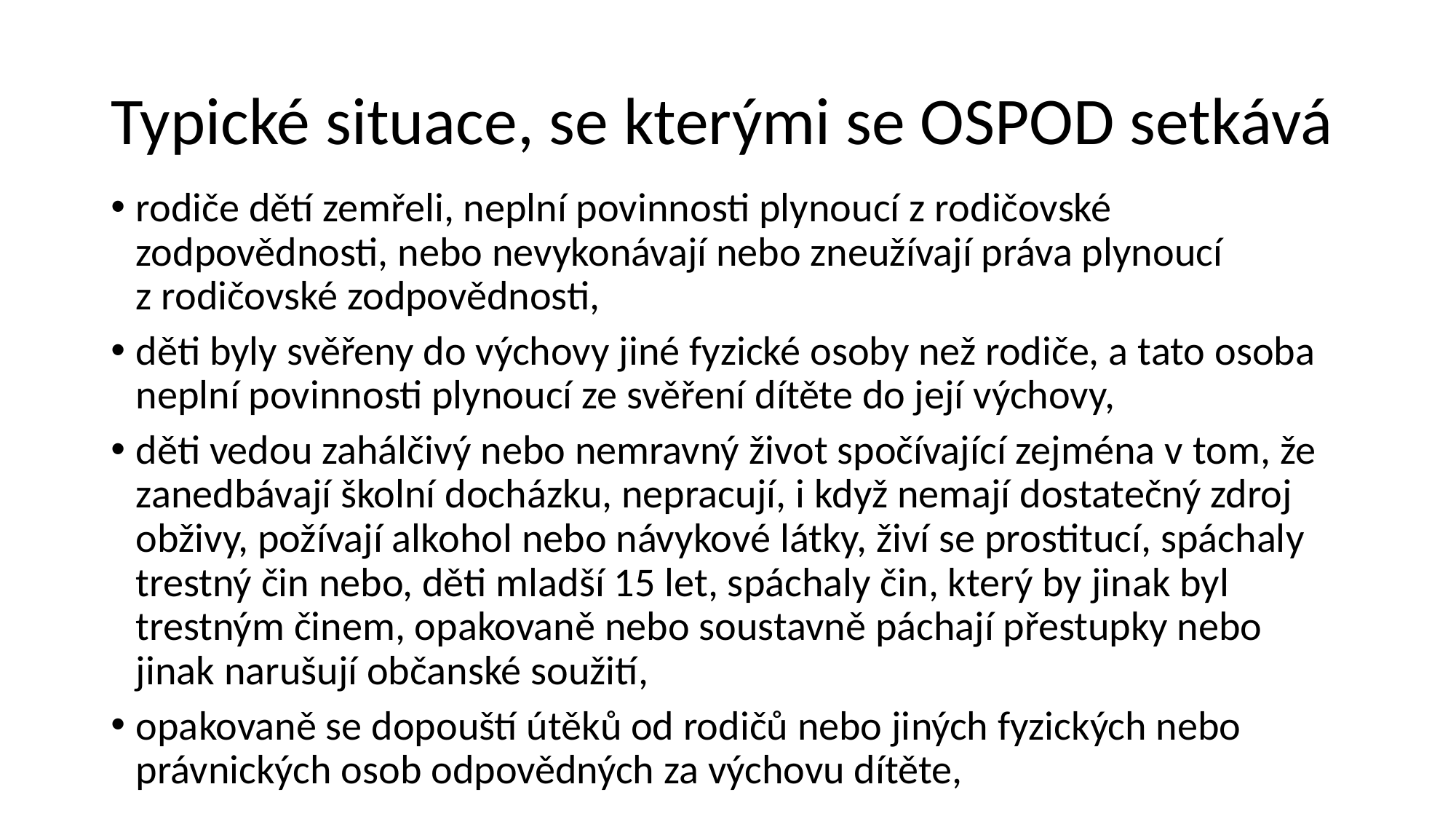

# Typické situace, se kterými se OSPOD setkává
rodiče dětí zemřeli, neplní povinnosti plynoucí z rodičovské zodpovědnosti, nebo nevykonávají nebo zneužívají práva plynoucí z rodičovské zodpovědnosti,
děti byly svěřeny do výchovy jiné fyzické osoby než rodiče, a tato osoba neplní povinnosti plynoucí ze svěření dítěte do její výchovy,
děti vedou zahálčivý nebo nemravný život spočívající zejména v tom, že zanedbávají školní docházku, nepracují, i když nemají dostatečný zdroj obživy, požívají alkohol nebo návykové látky, živí se prostitucí, spáchaly trestný čin nebo, děti mladší 15 let, spáchaly čin, který by jinak byl trestným činem, opakovaně nebo soustavně páchají přestupky nebo jinak narušují občanské soužití,
opakovaně se dopouští útěků od rodičů nebo jiných fyzických nebo právnických osob odpovědných za výchovu dítěte,